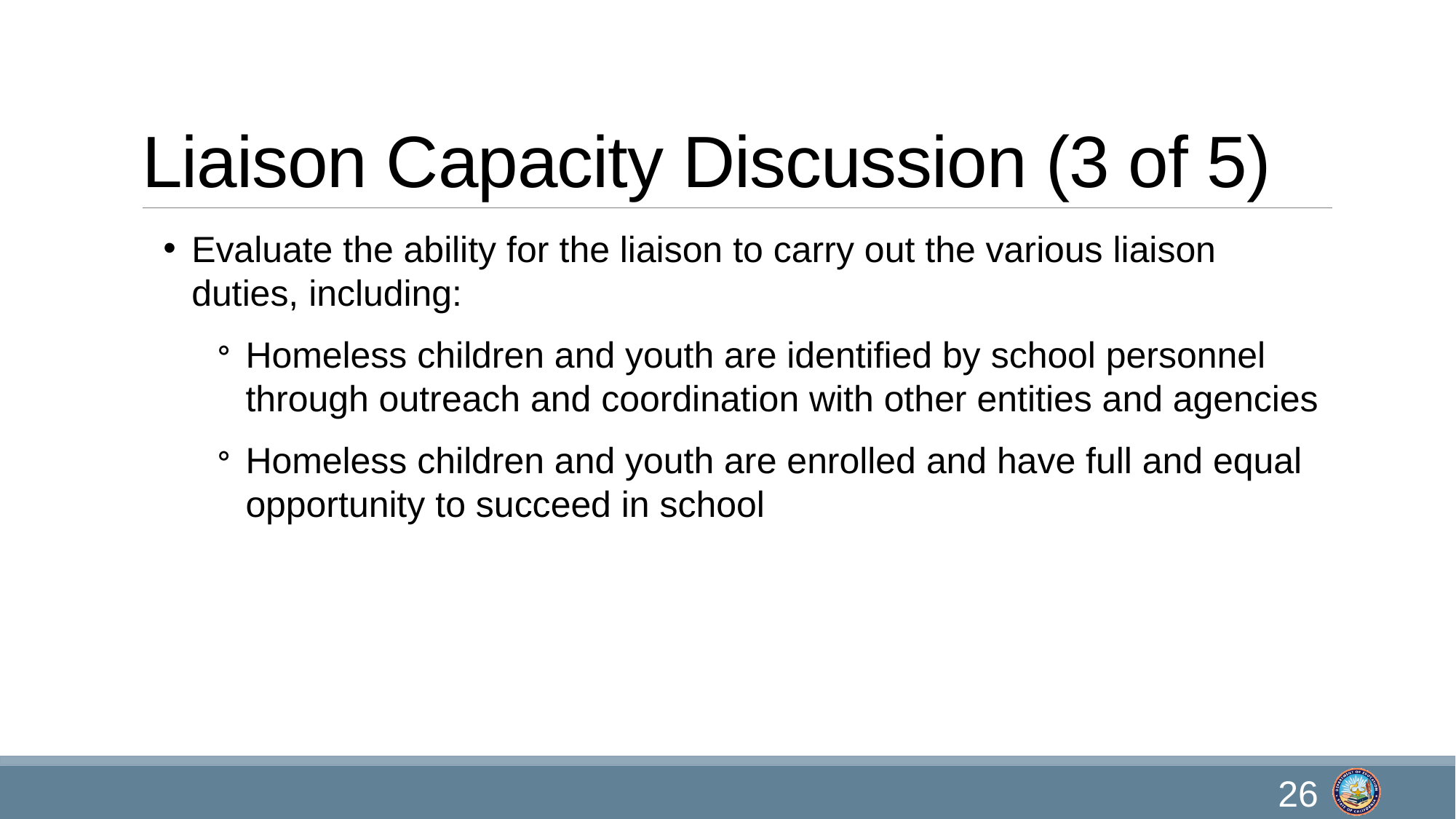

# Liaison Capacity Discussion (3 of 5)
Evaluate the ability for the liaison to carry out the various liaison duties, including:
Homeless children and youth are identified by school personnel through outreach and coordination with other entities and agencies
Homeless children and youth are enrolled and have full and equal opportunity to succeed in school

26